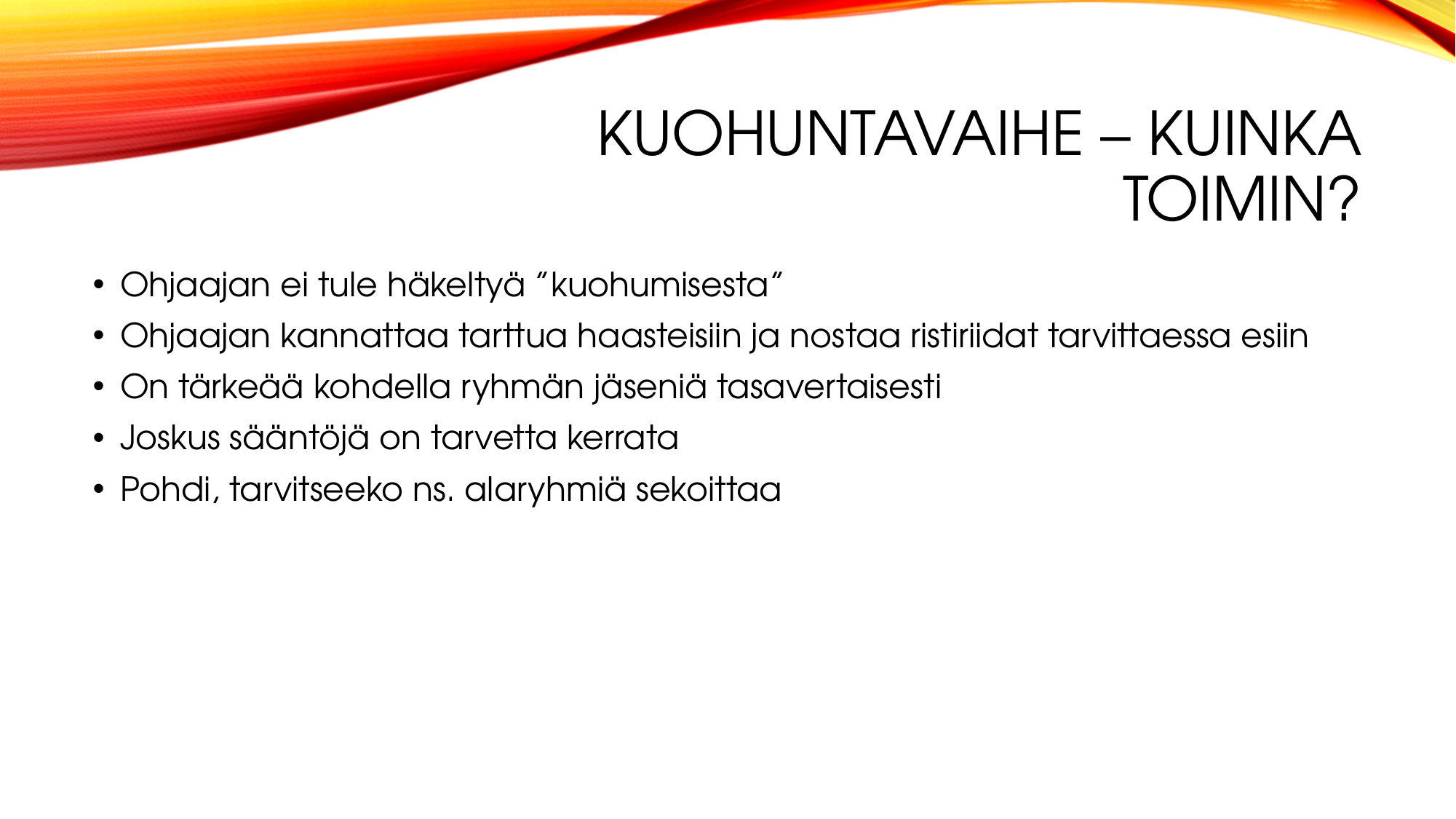

# Kuohuntavaihe – kuinka toimin?
Ohjaajan ei tule häkeltyä ”kuohumisesta”
Ohjaajan kannattaa tarttua haasteisiin ja nostaa ristiriidat tarvittaessa esiin
On tärkeää kohdella ryhmän jäseniä tasavertaisesti
Joskus sääntöjä on tarvetta kerrata
Pohdi, tarvitseeko ns. alaryhmiä sekoittaa